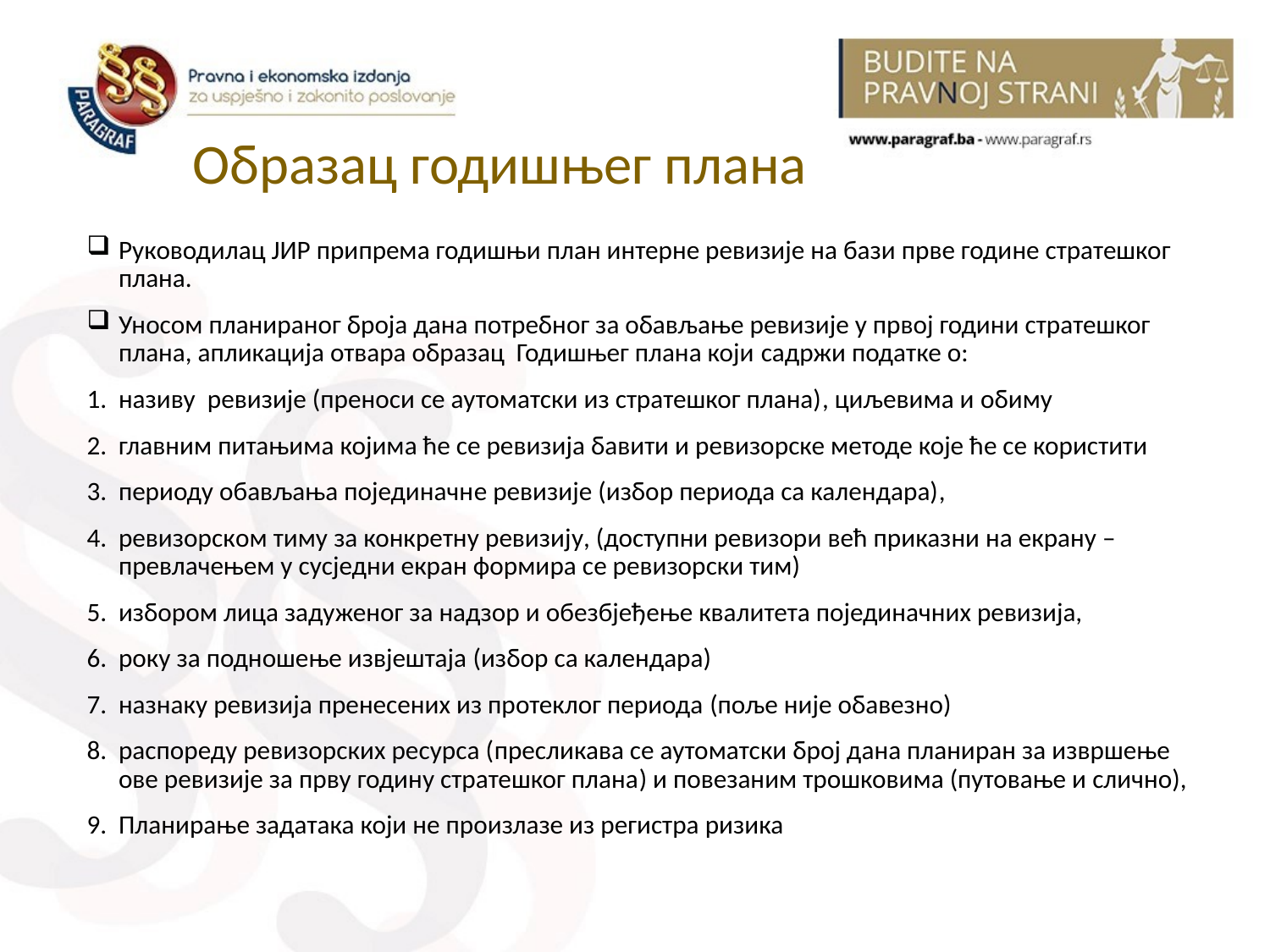

# Образац годишњег плана
Руководилац ЈИР припрема годишњи план интерне ревизије на бази прве године стратешког плана.
Уносом планираног броја дана потребног за обављање ревизије у првој години стратешког плана, апликација отвара образац  Годишњег плана који садржи податке о:
називу  ревизије (преноси се аутоматски из стратешког плана), циљевима и обиму
главним питањима којима ће се ревизија бавити и ревизорске методе које ће се користити
периоду обављања појединачне ревизије (избор периода са календара),
ревизорском тиму за конкретну ревизију, (доступни ревизори већ приказни на екрану – превлачењем у сусједни екран формира се ревизорски тим)
избором лица задуженог за надзор и обезбјеђење квалитета појединачних ревизија,
року за подношење извјештаја (избор са календара)
назнаку ревизија пренесених из протеклог периода (поље није обавезно)
распореду ревизорских ресурса (пресликава се аутоматски број дана планиран за извршење ове ревизије за прву годину стратешког плана) и повезаним трошковима (путовање и слично),
Планирање задатака који не произлазе из регистра ризика